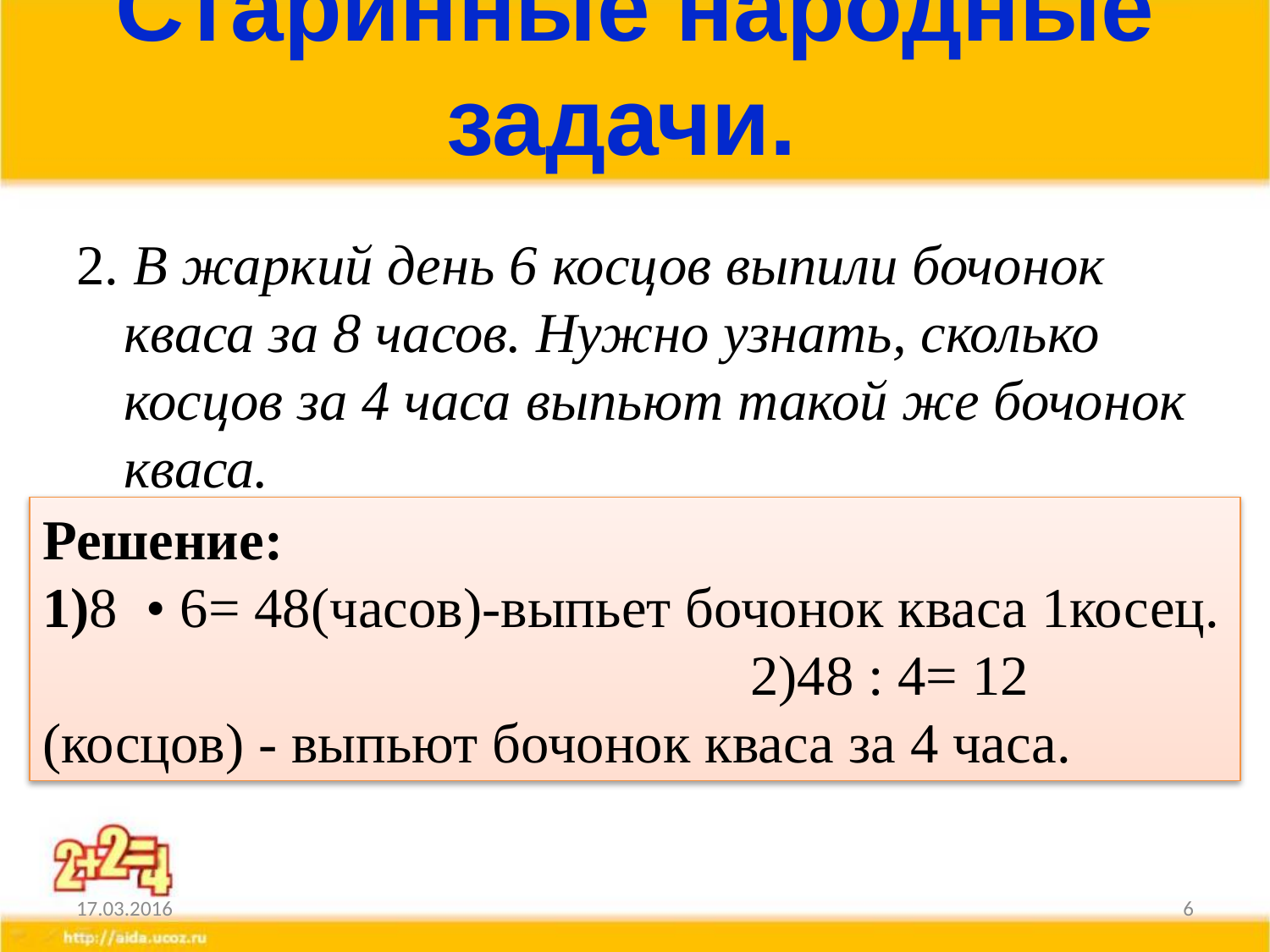

# Старинные народные задачи.
2. В жаркий день 6 косцов выпили бочонок кваса за 8 часов. Нужно узнать, сколько косцов за 4 часа выпьют такой же бочонок кваса.
Решение:                                                              1)8  • 6= 48(часов)-выпьет бочонок кваса 1косец.                                                   2)48 : 4= 12 (косцов) - выпьют бочонок кваса за 4 часа.
17.03.2016
6